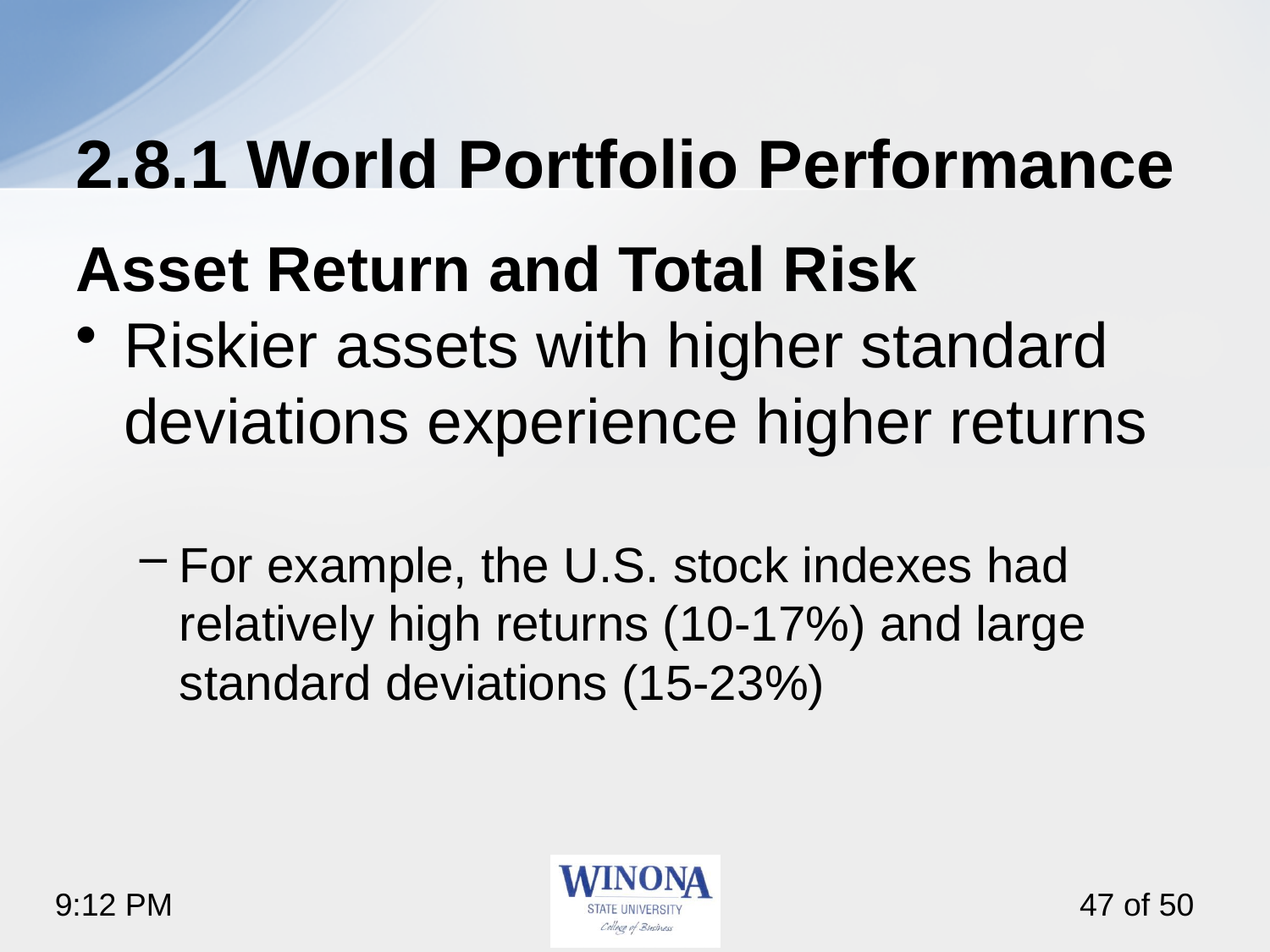

# 2.8.1 World Portfolio Performance
Asset Return and Total Risk
Riskier assets with higher standard deviations experience higher returns

For example, the U.S. stock indexes had relatively high returns (10-17%) and large standard deviations (15-23%)